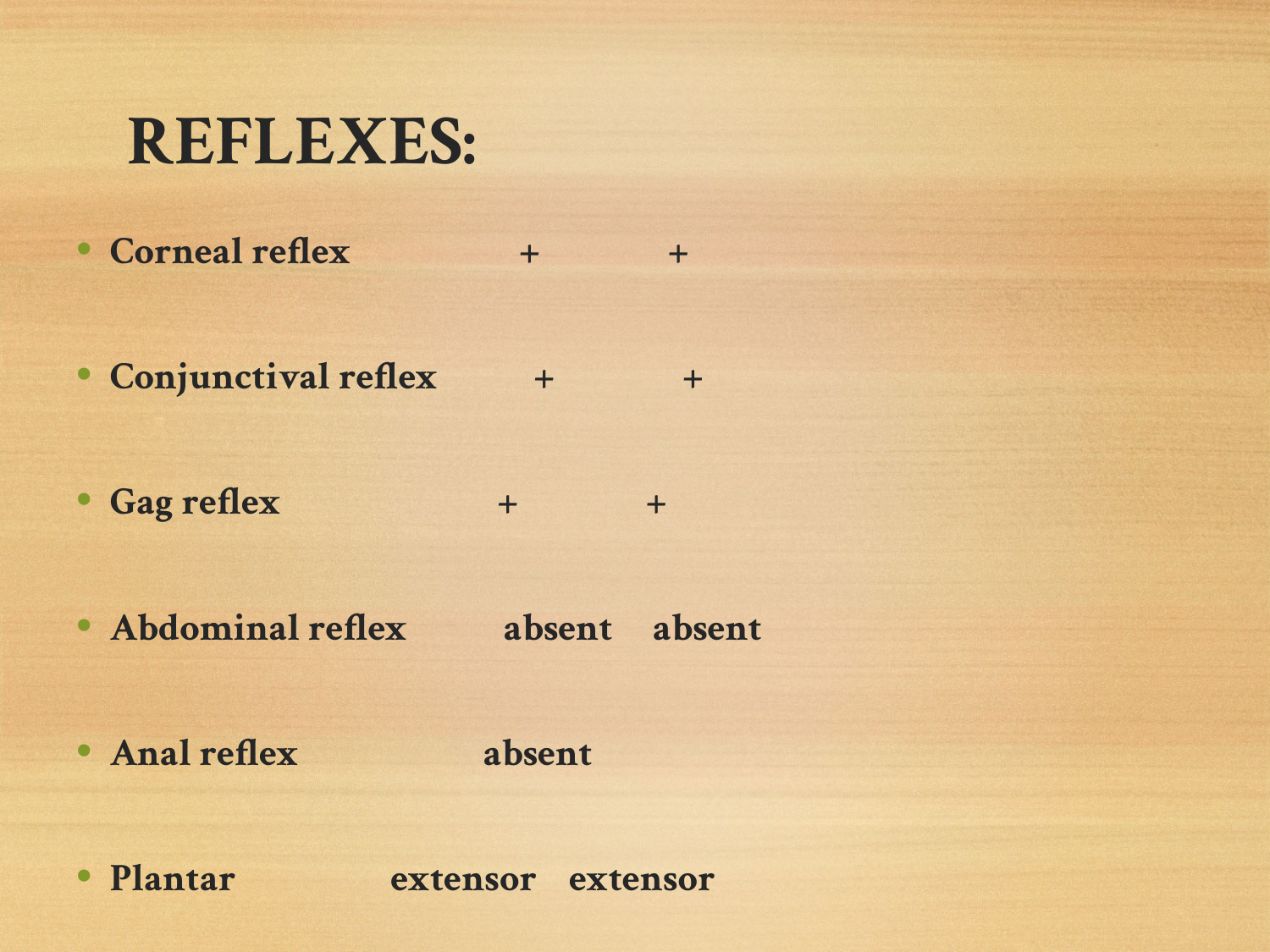

# REFLEXES:
Corneal reflex                     +                +

Conjunctival reflex            +                +

Gag reflex                           +                +

Abdominal reflex            absent     absent

Anal reflex                       absent

Plantar 			          extensor    extensor